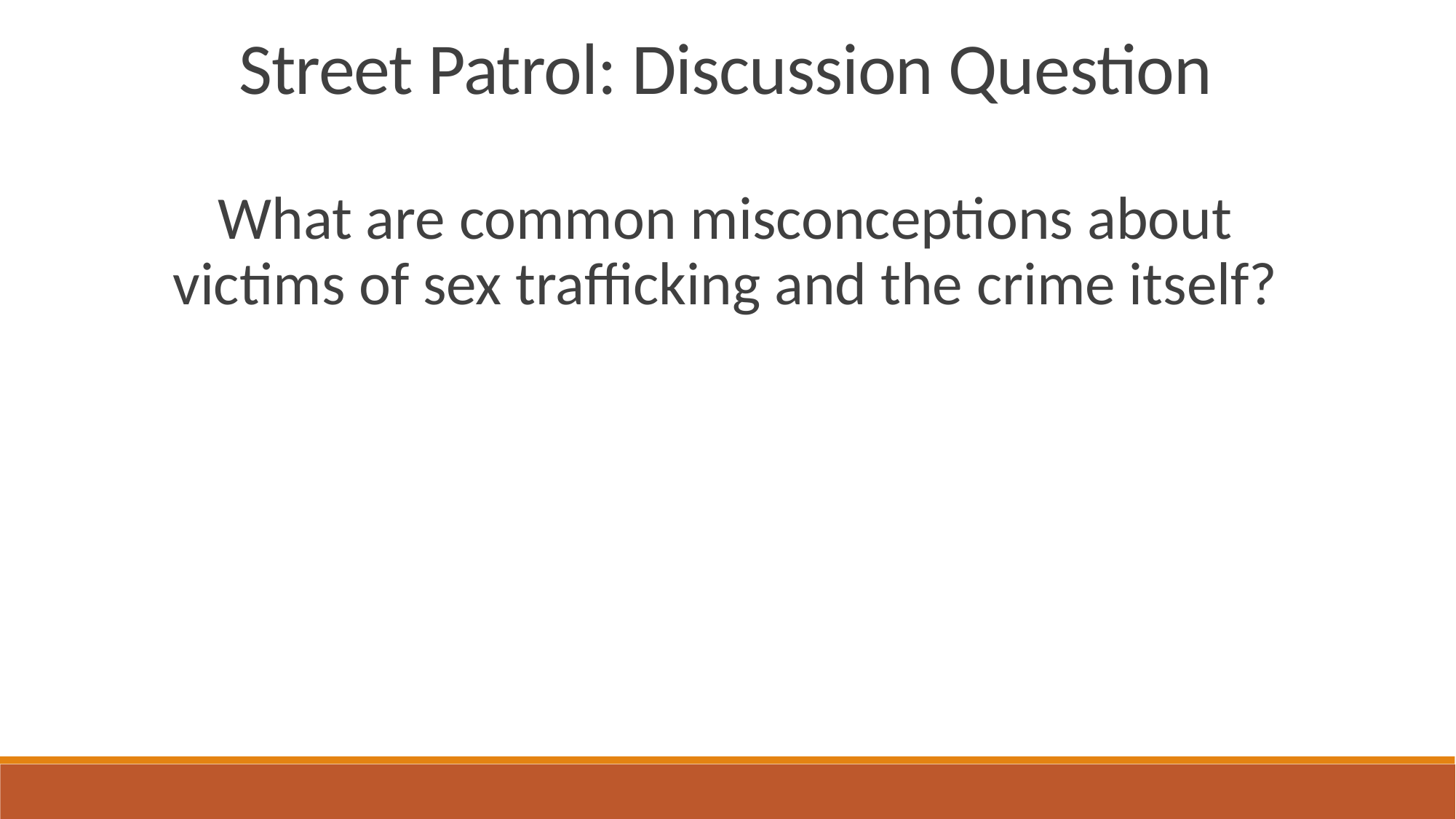

Street Patrol: Discussion Question

What are common misconceptions about victims of sex trafficking and the crime itself?